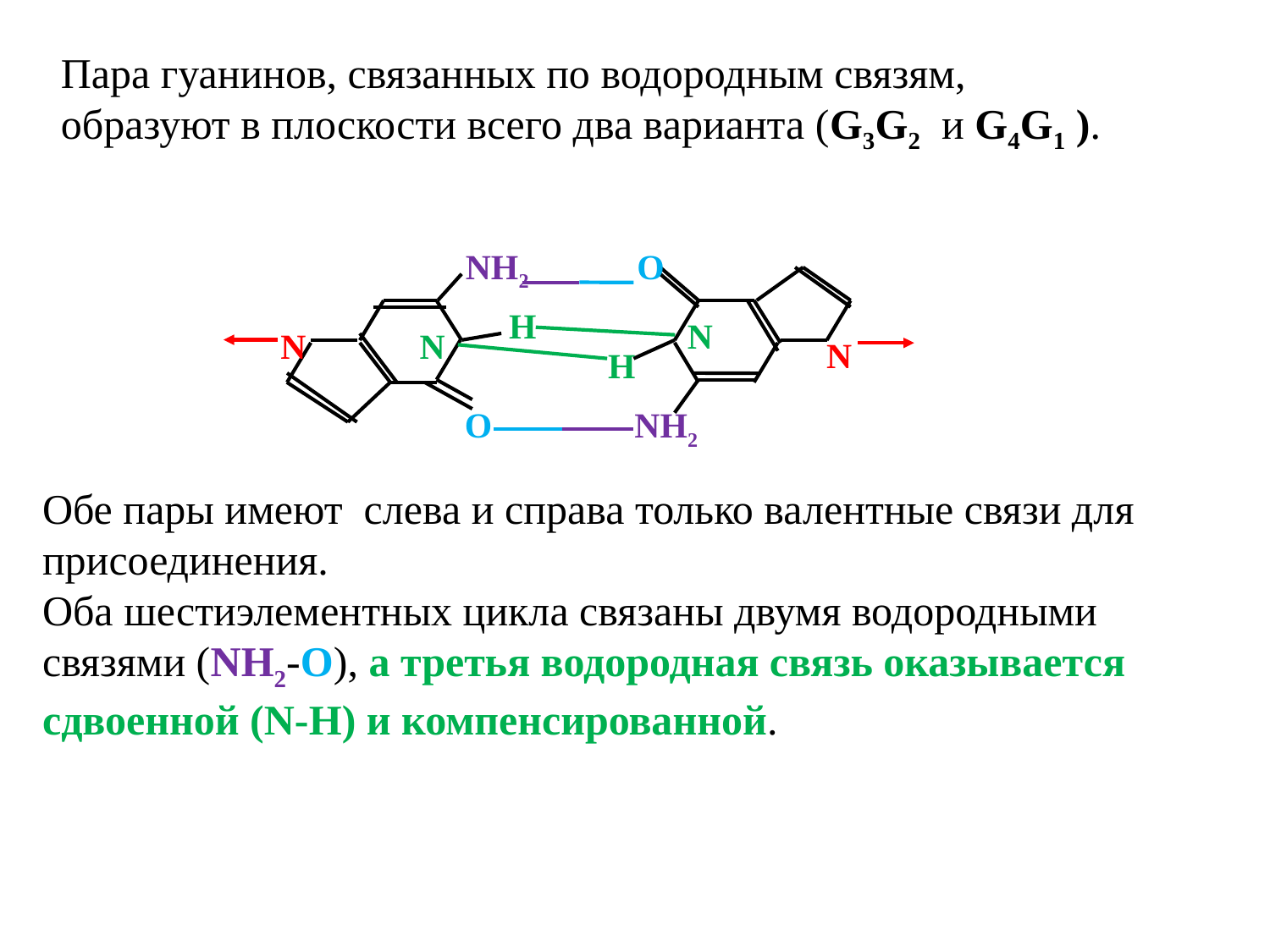

Пара гуанинов, связанных по водородным связям,
образуют в плоскости всего два варианта (G3G2  и G4G1 ).

NH2             O
H
N
N
N
N
H
O                NH2
Обе пары имеют  слева и справа только валентные связи для
присоединения.
Оба шестиэлементных цикла связаны двумя водородными связями (NH2-O), а третья водородная связь оказывается сдвоенной (N-H) и компенсированной.